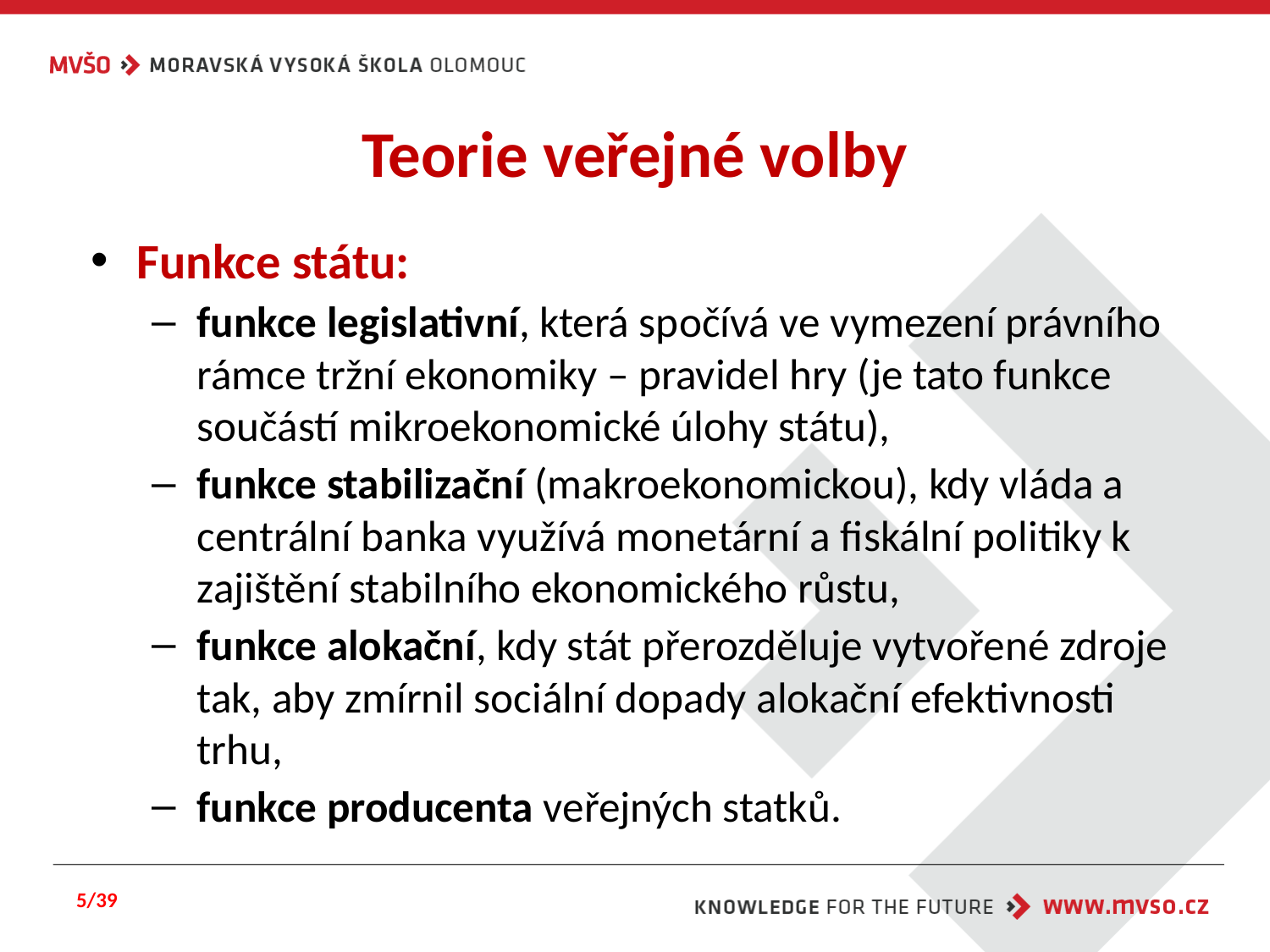

# Teorie veřejné volby
Funkce státu:
funkce legislativní, která spočívá ve vymezení právního rámce tržní ekonomiky – pravidel hry (je tato funkce součástí mikroekonomické úlohy státu),
funkce stabilizační (makroekonomickou), kdy vláda a centrální banka využívá monetární a fiskální politiky k zajištění stabilního ekonomického růstu,
funkce alokační, kdy stát přerozděluje vytvořené zdroje tak, aby zmírnil sociální dopady alokační efektivnosti trhu,
funkce producenta veřejných statků.
5/39